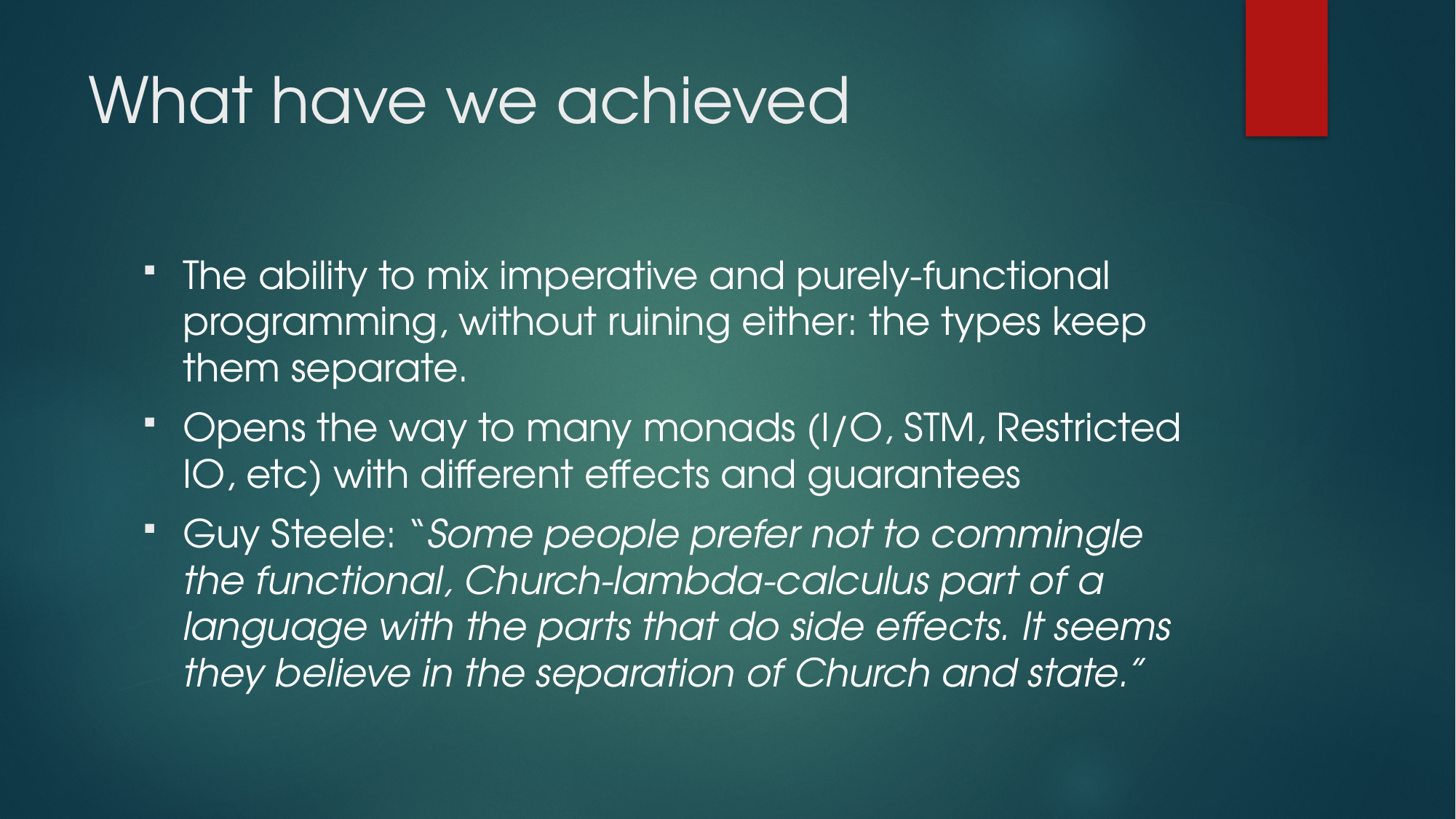

# What have we achieved
The ability to mix imperative and purely-functional programming, without ruining either: the types keep them separate.
Opens the way to many monads (I/O, STM, Restricted IO, etc) with different effects and guarantees
Guy Steele: “Some people prefer not to commingle the functional, Church-lambda-calculus part of a language with the parts that do side effects. It seems they believe in the separation of Church and state.”